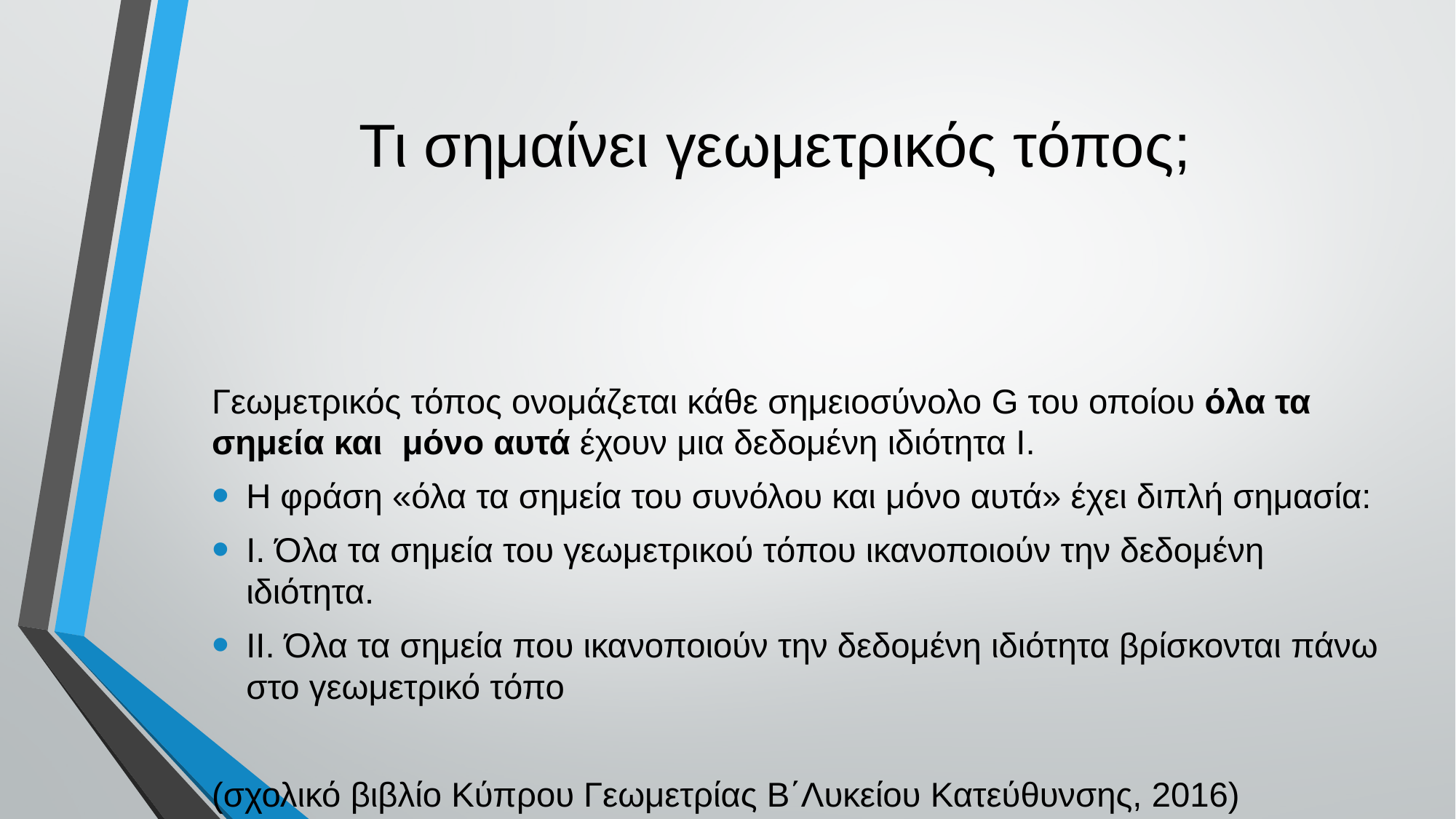

# Τι σημαίνει γεωμετρικός τόπος;

Γεωμετρικός τόπος ονομάζεται κάθε σημειοσύνολο G του οποίου όλα τα σημεία και  μόνο αυτά έχουν μια δεδομένη ιδιότητα I.
Η φράση «όλα τα σημεία του συνόλου και μόνο αυτά» έχει διπλή σημασία:
I. Όλα τα σημεία του γεωμετρικού τόπου ικανοποιούν την δεδομένη ιδιότητα.
II. Όλα τα σημεία που ικανοποιούν την δεδομένη ιδιότητα βρίσκονται πάνω στο γεωμετρικό τόπο

(σχολικό βιβλίο Κύπρου Γεωμετρίας Β΄Λυκείου Κατεύθυνσης, 2016)